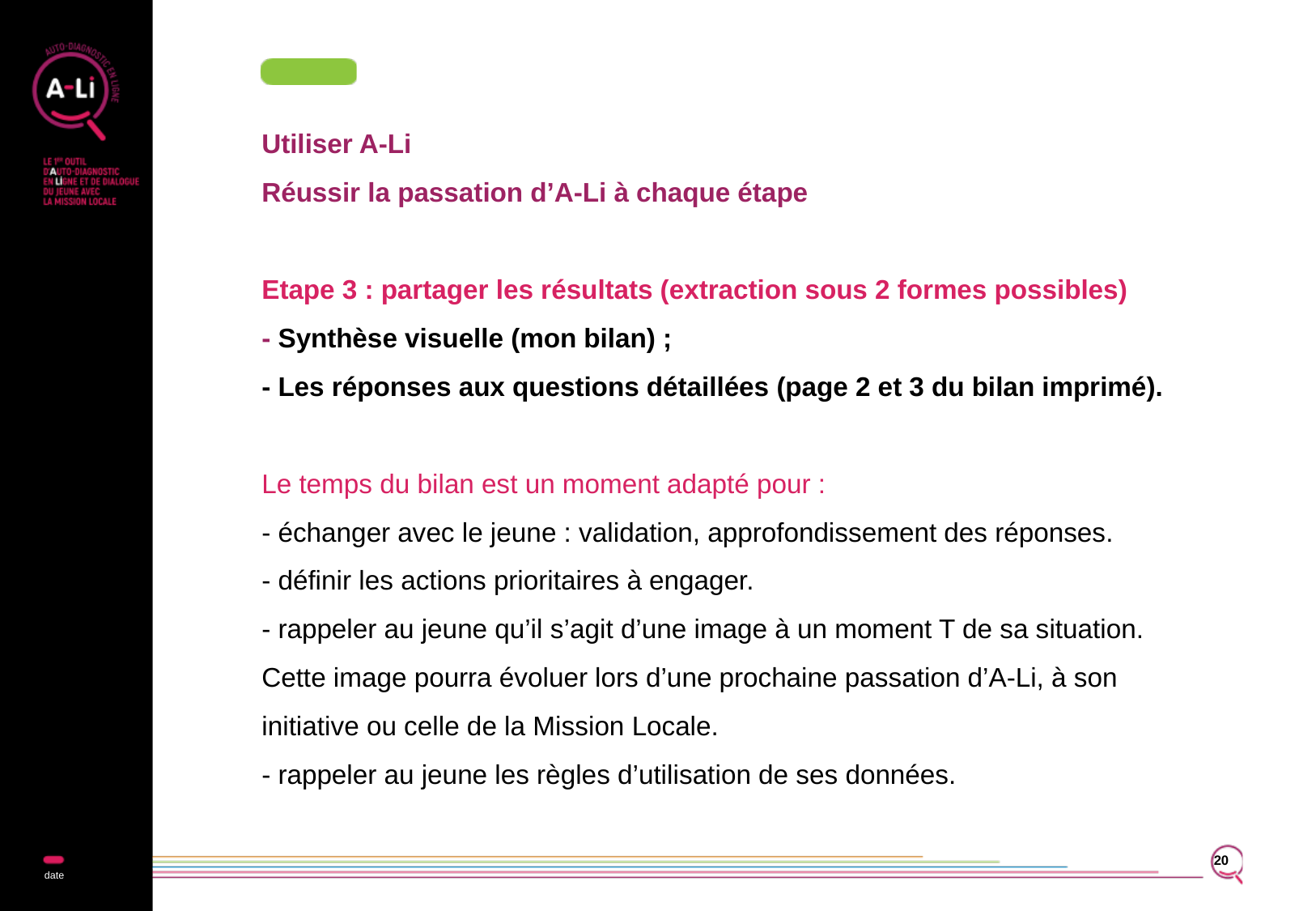

# Utiliser A-Li Réussir la passation d’A-Li à chaque étape Etape 3 : partager les résultats (extraction sous 2 formes possibles) - Synthèse visuelle (mon bilan) ; - Les réponses aux questions détaillées (page 2 et 3 du bilan imprimé). Le temps du bilan est un moment adapté pour : - échanger avec le jeune : validation, approfondissement des réponses. - définir les actions prioritaires à engager. - rappeler au jeune qu’il s’agit d’une image à un moment T de sa situation. Cette image pourra évoluer lors d’une prochaine passation d’A-Li, à son initiative ou celle de la Mission Locale. - rappeler au jeune les règles d’utilisation de ses données.
20
date